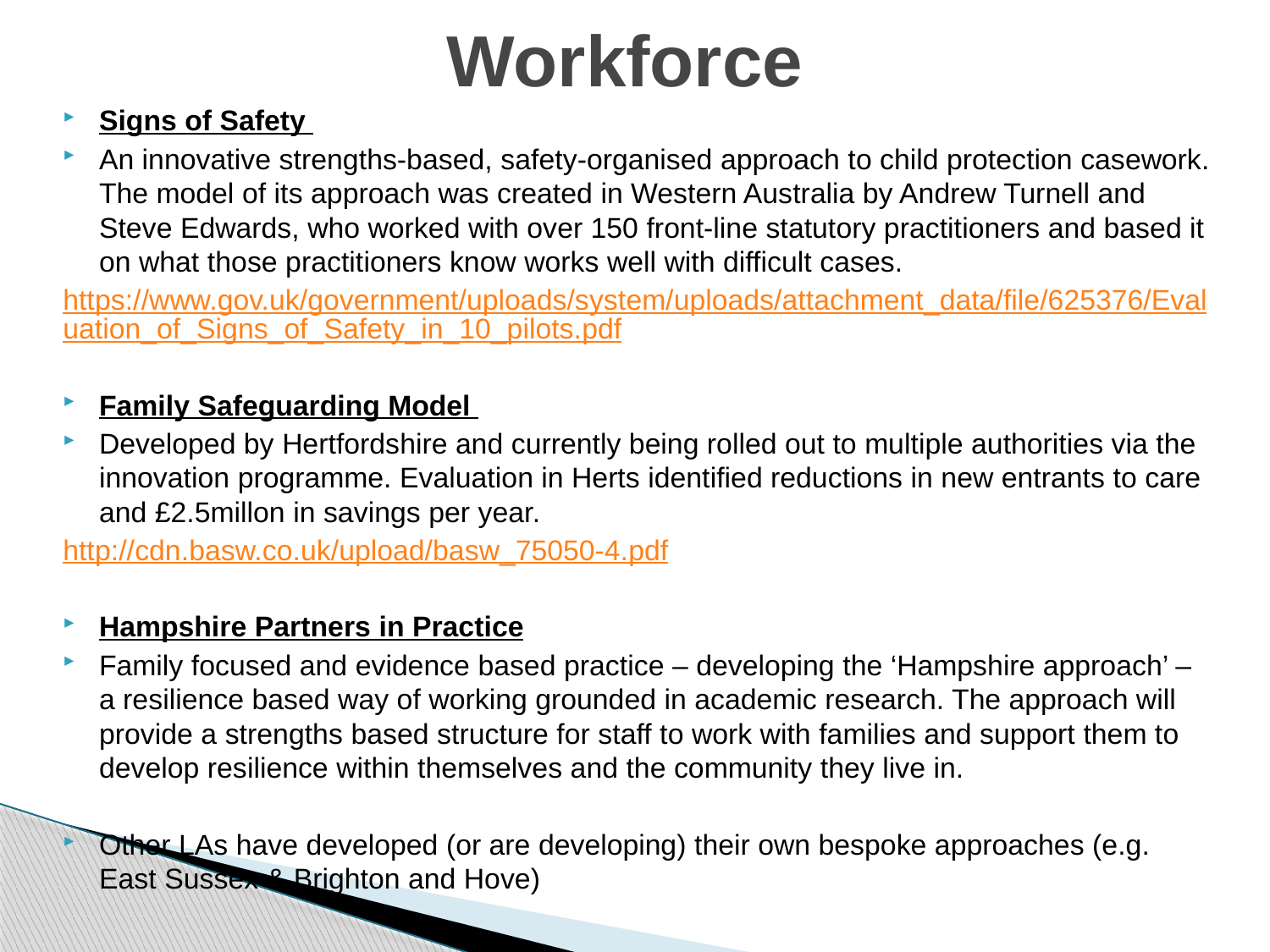

# Workforce
Signs of Safety
An innovative strengths-based, safety-organised approach to child protection casework. The model of its approach was created in Western Australia by Andrew Turnell and Steve Edwards, who worked with over 150 front-line statutory practitioners and based it on what those practitioners know works well with difficult cases.
https://www.gov.uk/government/uploads/system/uploads/attachment_data/file/625376/Evaluation_of_Signs_of_Safety_in_10_pilots.pdf

Family Safeguarding Model
Developed by Hertfordshire and currently being rolled out to multiple authorities via the innovation programme. Evaluation in Herts identified reductions in new entrants to care and £2.5millon in savings per year.
http://cdn.basw.co.uk/upload/basw_75050-4.pdf

Hampshire Partners in Practice
Family focused and evidence based practice – developing the ‘Hampshire approach’ – a resilience based way of working grounded in academic research. The approach will provide a strengths based structure for staff to work with families and support them to develop resilience within themselves and the community they live in.

Other LAs have developed (or are developing) their own bespoke approaches (e.g. East Sussex & Brighton and Hove)